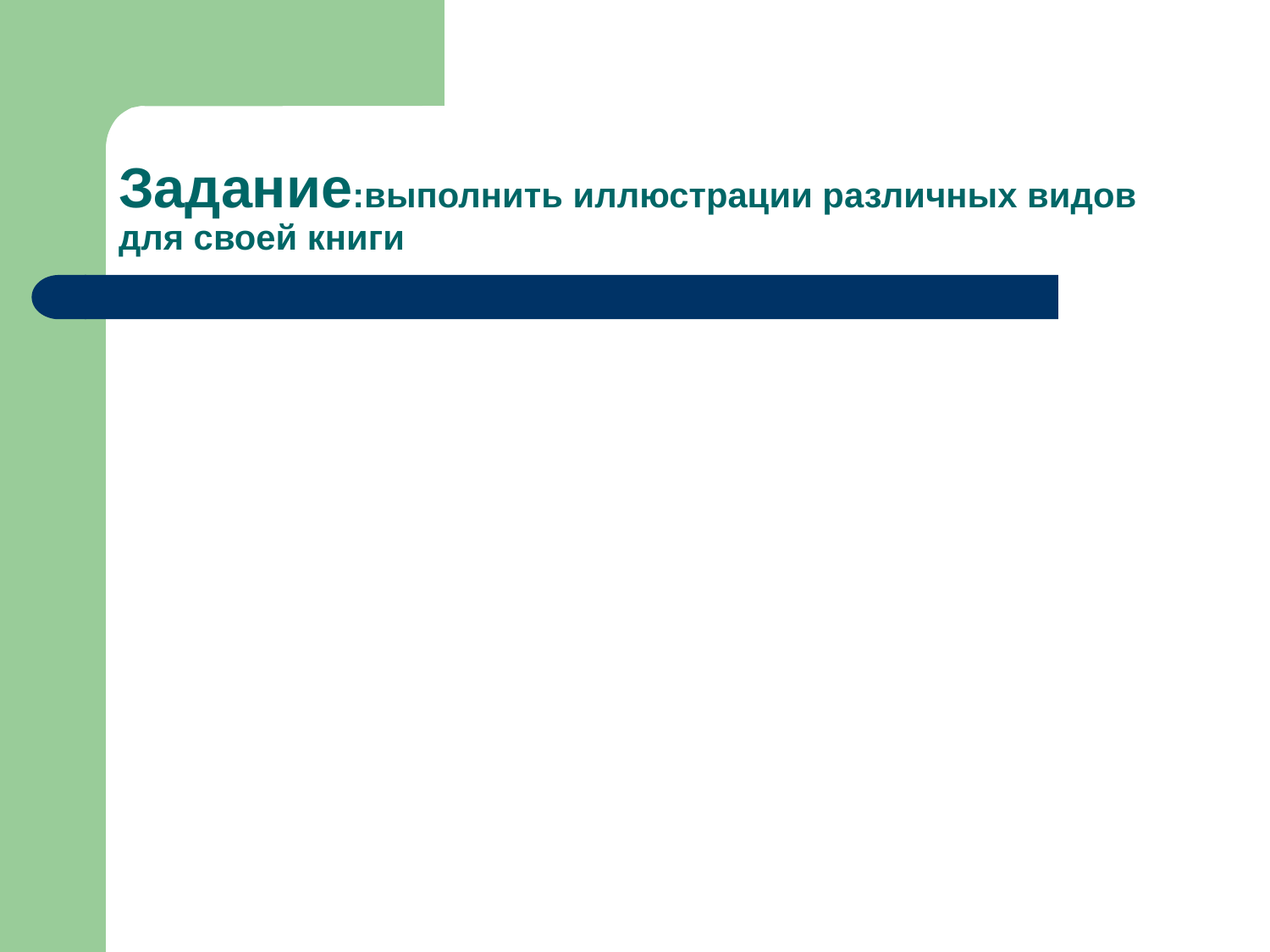

# Задание:выполнить иллюстрации различных видов для своей книги